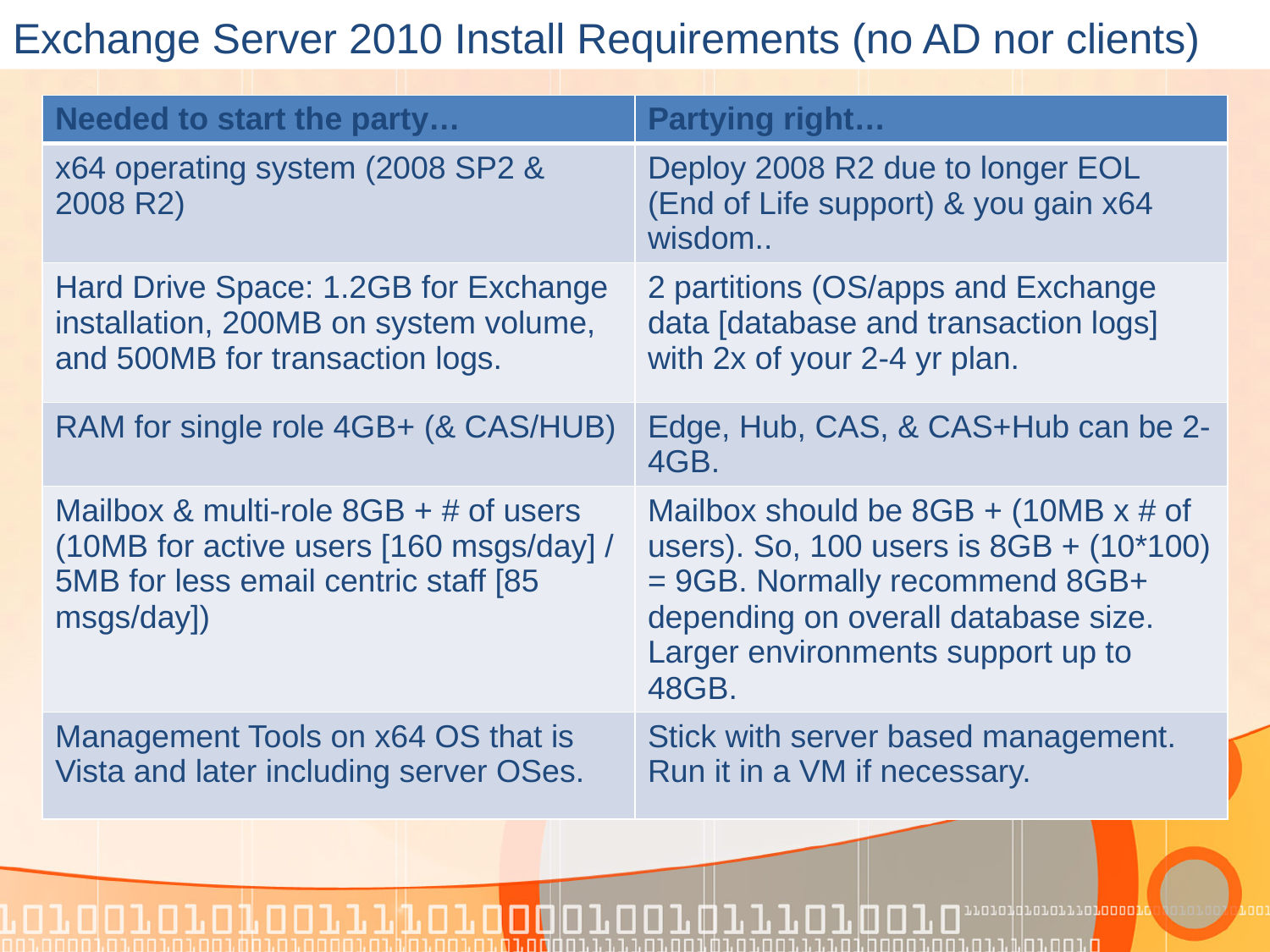

# Exchange Server 2010 Install Requirements (no AD nor clients)
| Needed to start the party… | Partying right… |
| --- | --- |
| x64 operating system (2008 SP2 & 2008 R2) | Deploy 2008 R2 due to longer EOL (End of Life support) & you gain x64 wisdom.. |
| Hard Drive Space: 1.2GB for Exchange installation, 200MB on system volume, and 500MB for transaction logs. | 2 partitions (OS/apps and Exchange data [database and transaction logs] with 2x of your 2-4 yr plan. |
| RAM for single role 4GB+ (& CAS/HUB) | Edge, Hub, CAS, & CAS+Hub can be 2-4GB. |
| Mailbox & multi-role 8GB + # of users (10MB for active users [160 msgs/day] / 5MB for less email centric staff [85 msgs/day]) | Mailbox should be 8GB + (10MB x # of users). So, 100 users is 8GB + (10\*100) = 9GB. Normally recommend 8GB+ depending on overall database size. Larger environments support up to 48GB. |
| Management Tools on x64 OS that is Vista and later including server OSes. | Stick with server based management. Run it in a VM if necessary. |